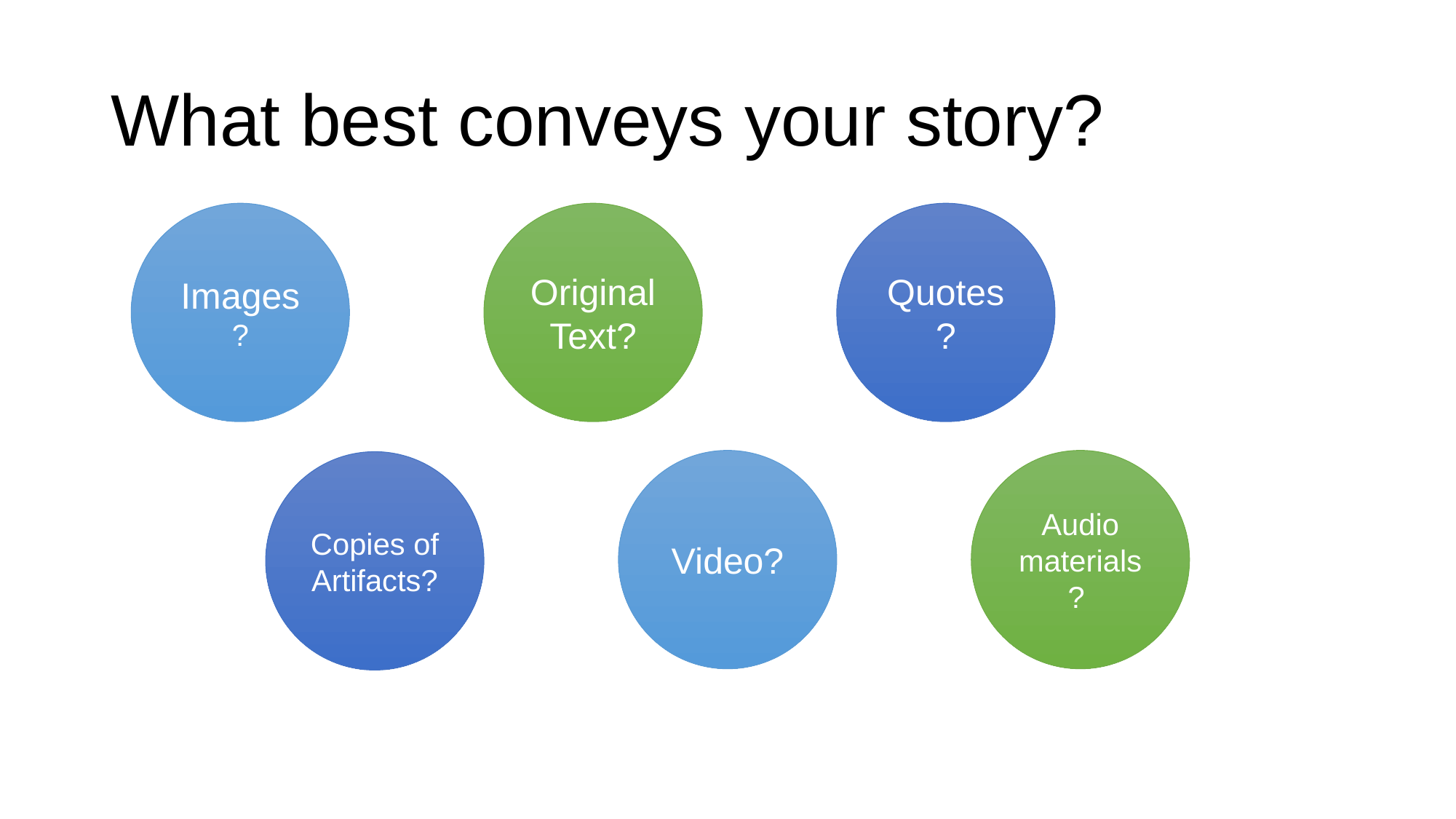

# What best conveys your story?
Images?
Original Text?
Quotes?
Video?
Audio materials?
Copies of Artifacts?